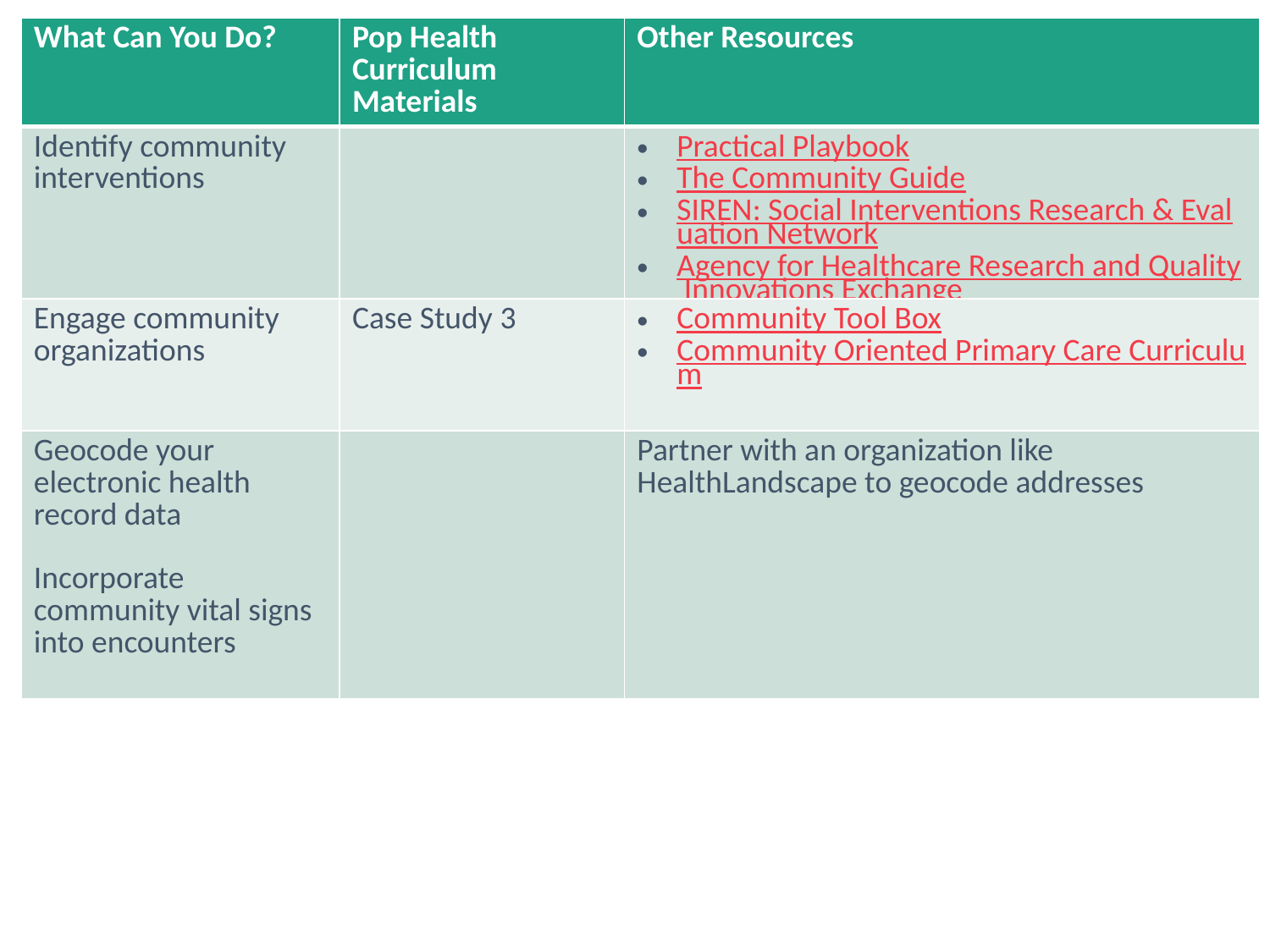

| What Can You Do? | Pop Health Curriculum Materials | Other Resources |
| --- | --- | --- |
| Identify community interventions |  | Practical Playbook The Community Guide SIREN: Social Interventions Research & Evaluation Network Agency for Healthcare Research and Quality Innovations Exchange |
| Engage community organizations | Case Study 3 | Community Tool Box Community Oriented Primary Care Curriculum |
| Geocode your electronic health record data Incorporate community vital signs into encounters |  | Partner with an organization like HealthLandscape to geocode addresses |